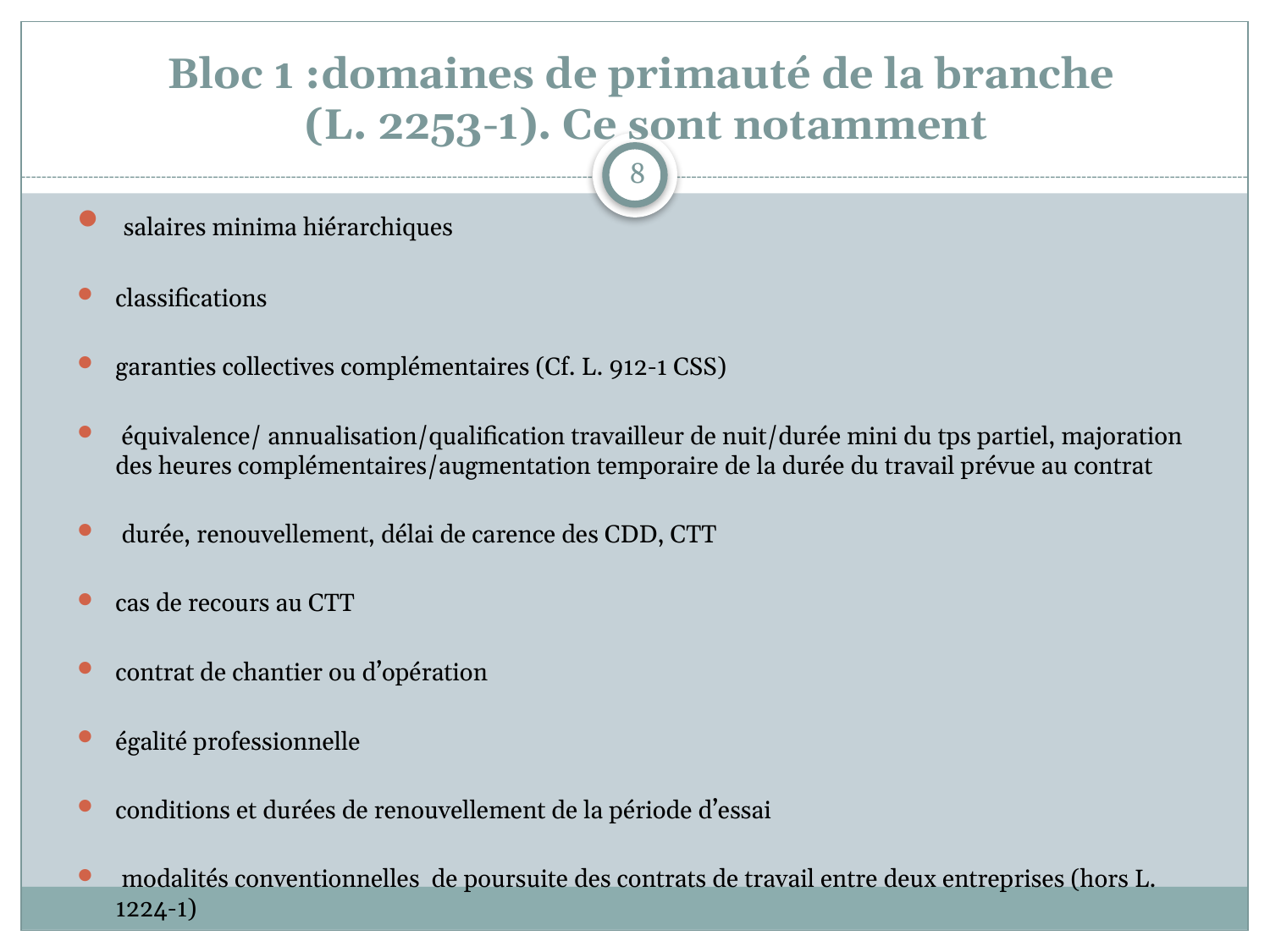

# Bloc 1 :domaines de primauté de la branche (L. 2253-1). Ce sont notamment
8
 salaires minima hiérarchiques

classifications

garanties collectives complémentaires (Cf. L. 912-1 CSS)

 équivalence/ annualisation/qualification travailleur de nuit/durée mini du tps partiel, majoration des heures complémentaires/augmentation temporaire de la durée du travail prévue au contrat

 durée, renouvellement, délai de carence des CDD, CTT

cas de recours au CTT

contrat de chantier ou d’opération

égalité professionnelle

conditions et durées de renouvellement de la période d’essai

 modalités conventionnelles  de poursuite des contrats de travail entre deux entreprises (hors L. 1224-1)